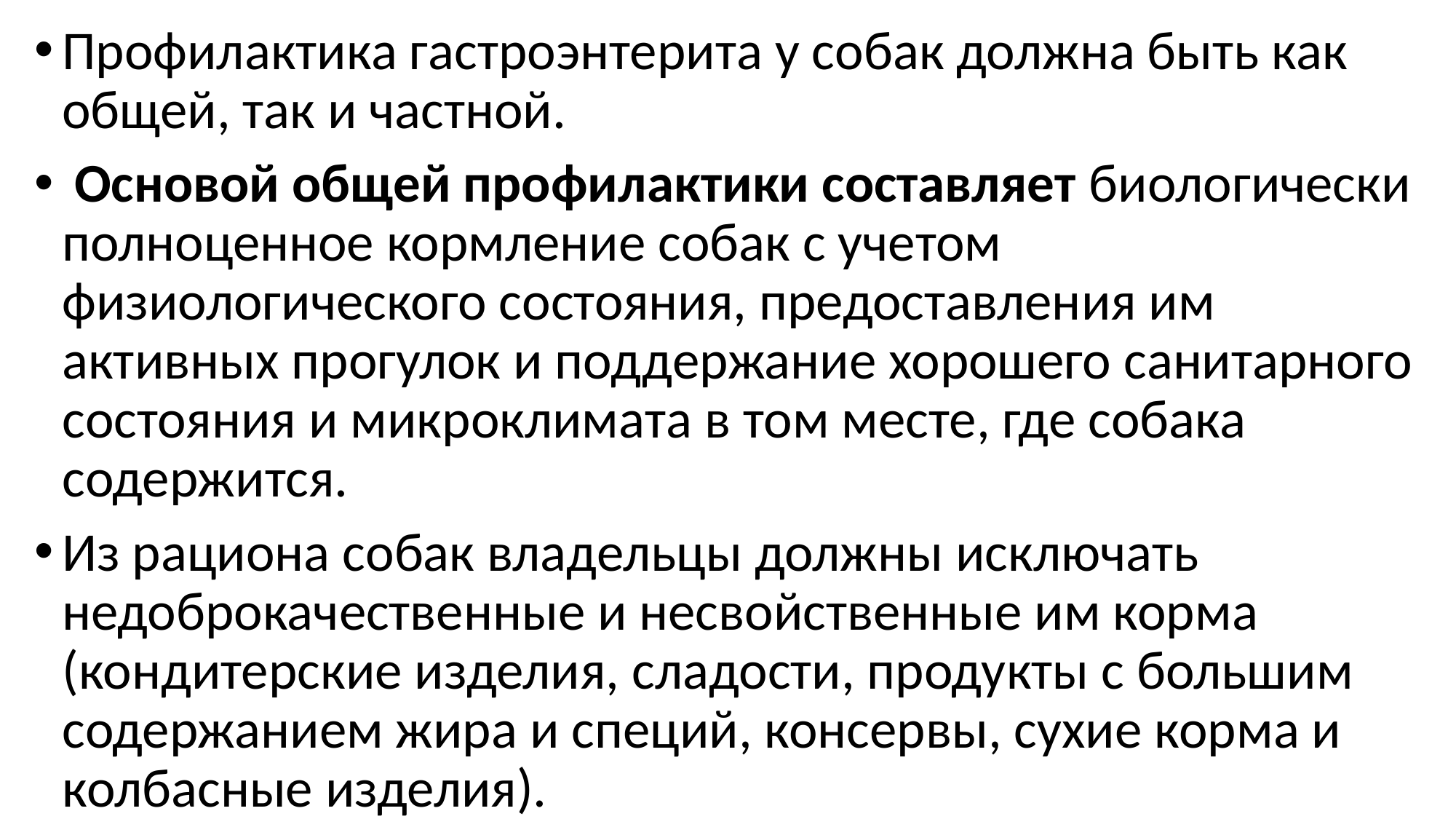

Профилактика гастроэнтерита у собак должна быть как общей, так и частной.
 Основой общей профилактики составляет биологически полноценное кормление собак с учетом физиологического состояния, предоставления им активных прогулок и поддержание хорошего санитарного состояния и микроклимата в том месте, где собака содержится.
Из рациона собак владельцы должны исключать недоброкачественные и несвойственные им корма (кондитерские изделия, сладости, продукты с большим содержанием жира и специй, консервы, сухие корма и колбасные изделия).
#